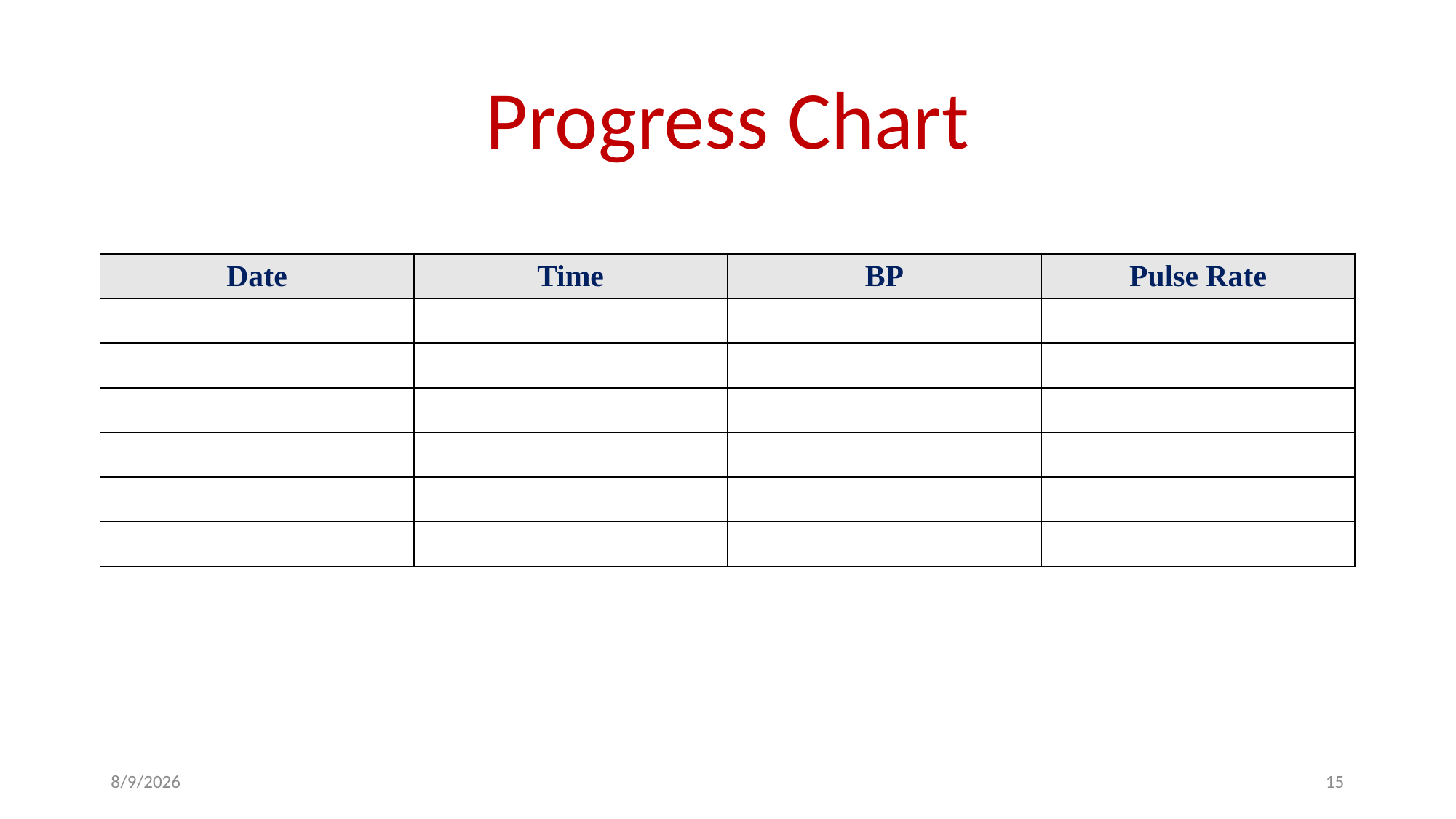

# Progress Chart
| Date | Time | BP | Pulse Rate |
| --- | --- | --- | --- |
|  |  |  |  |
|  |  |  |  |
|  |  |  |  |
|  |  |  |  |
|  |  |  |  |
|  |  |  |  |
8/9/2026

15